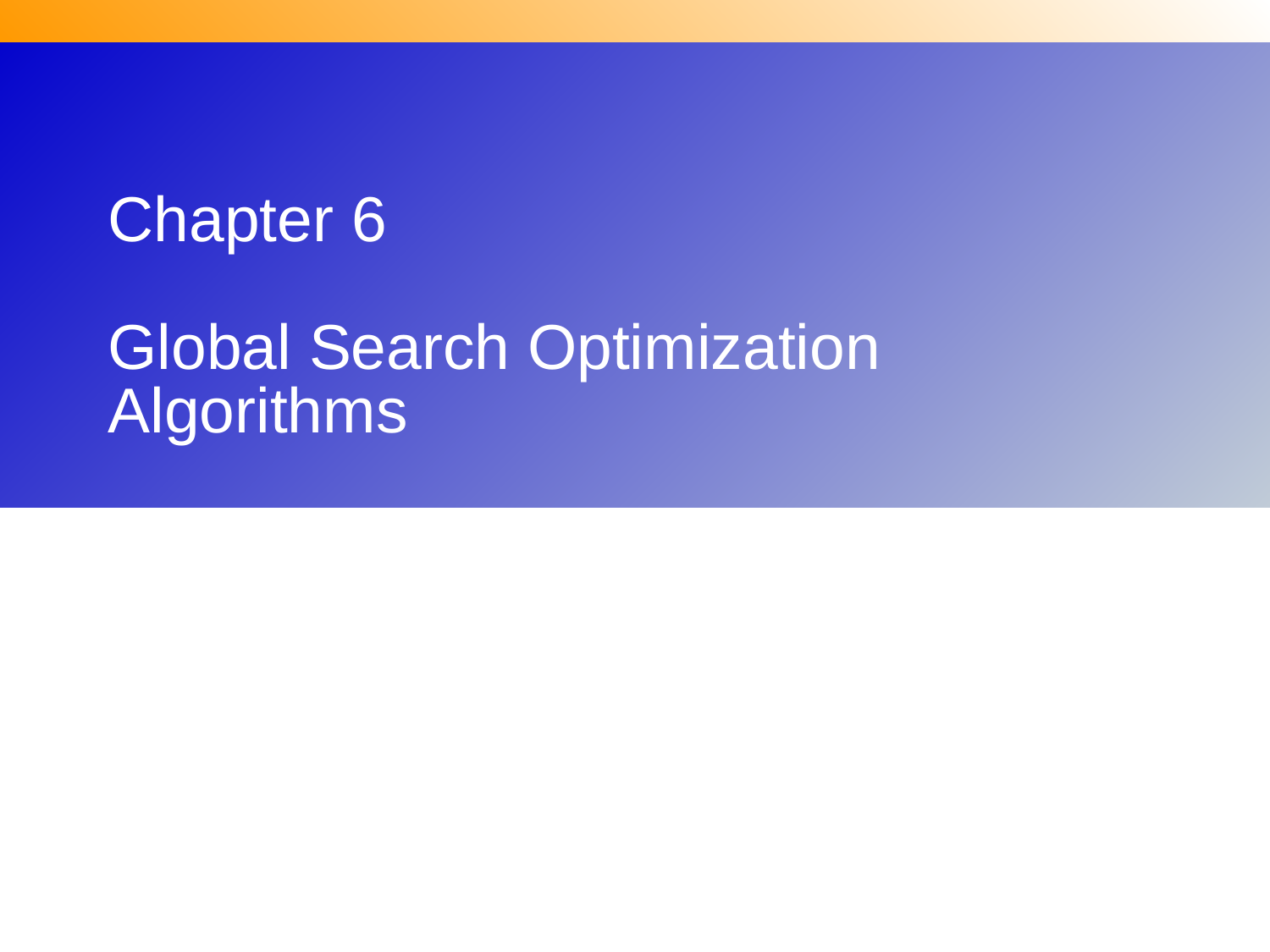

# Chapter 6 Global Search Optimization Algorithms